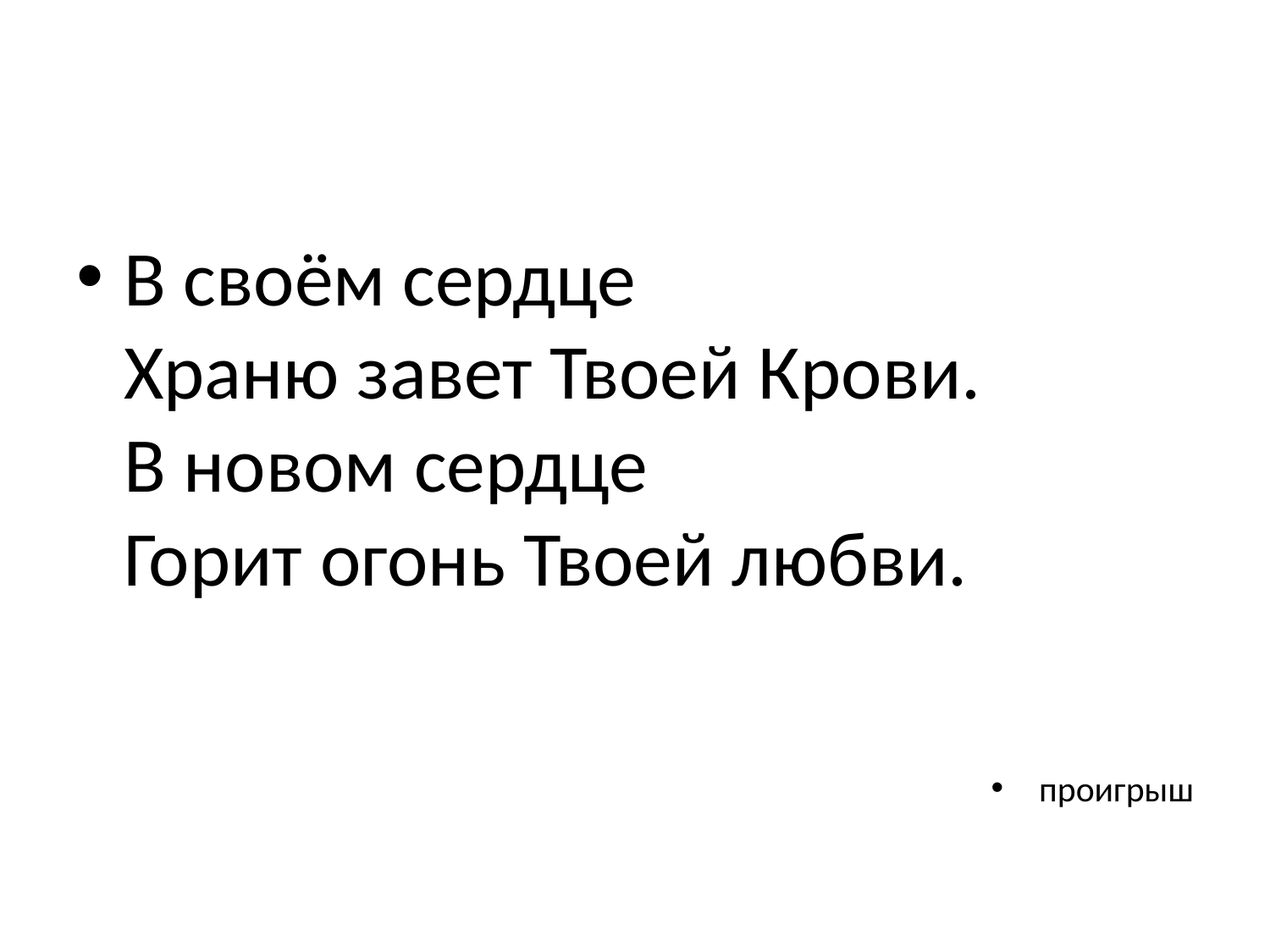

#
В своём сердце
Храню завет Твоей Крови.
В новом сердце
Горит огонь Твоей любви.

проигрыш